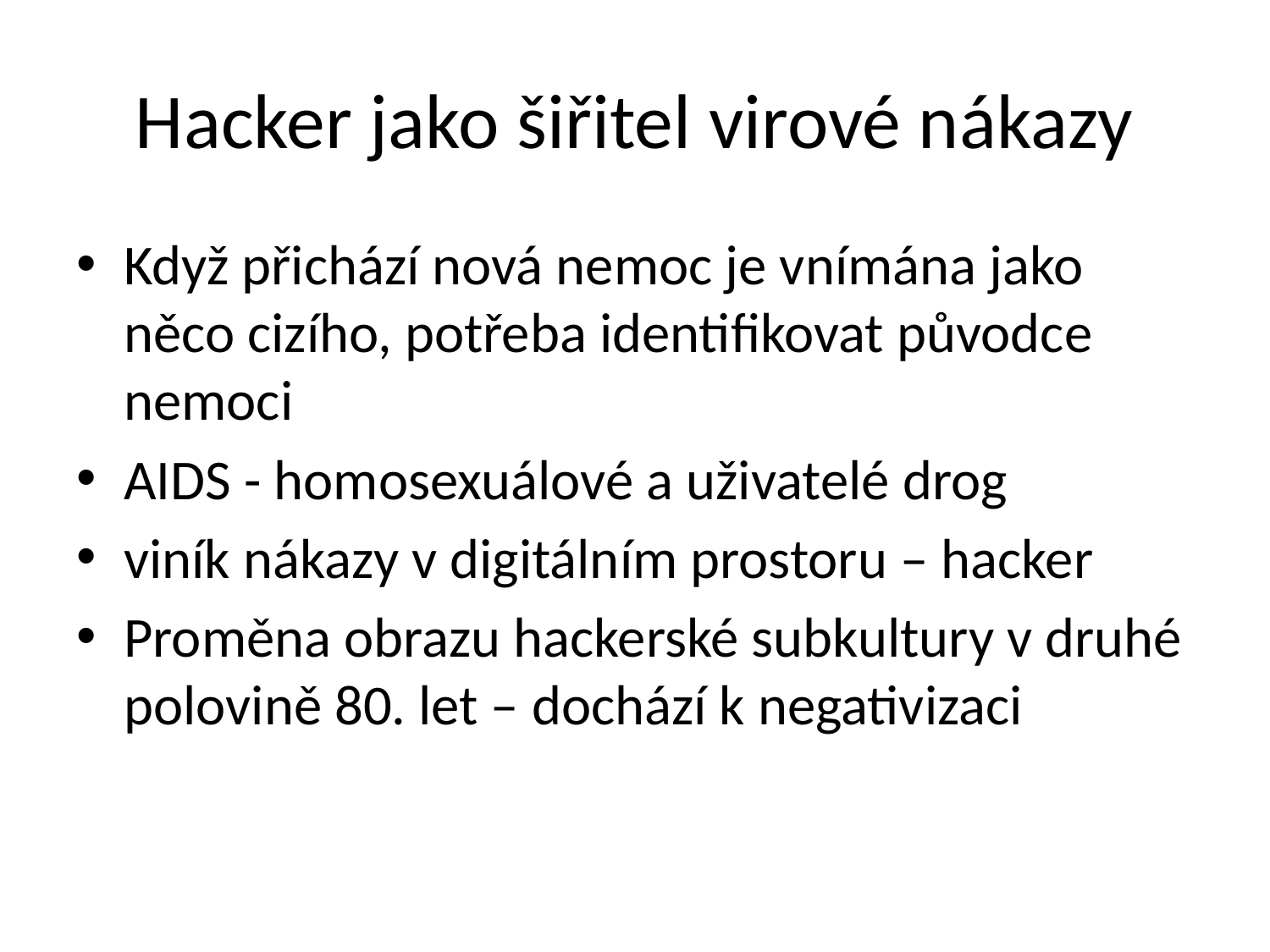

# Hacker jako šiřitel virové nákazy
Když přichází nová nemoc je vnímána jako něco cizího, potřeba identifikovat původce nemoci
AIDS - homosexuálové a uživatelé drog
viník nákazy v digitálním prostoru – hacker
Proměna obrazu hackerské subkultury v druhé polovině 80. let – dochází k negativizaci